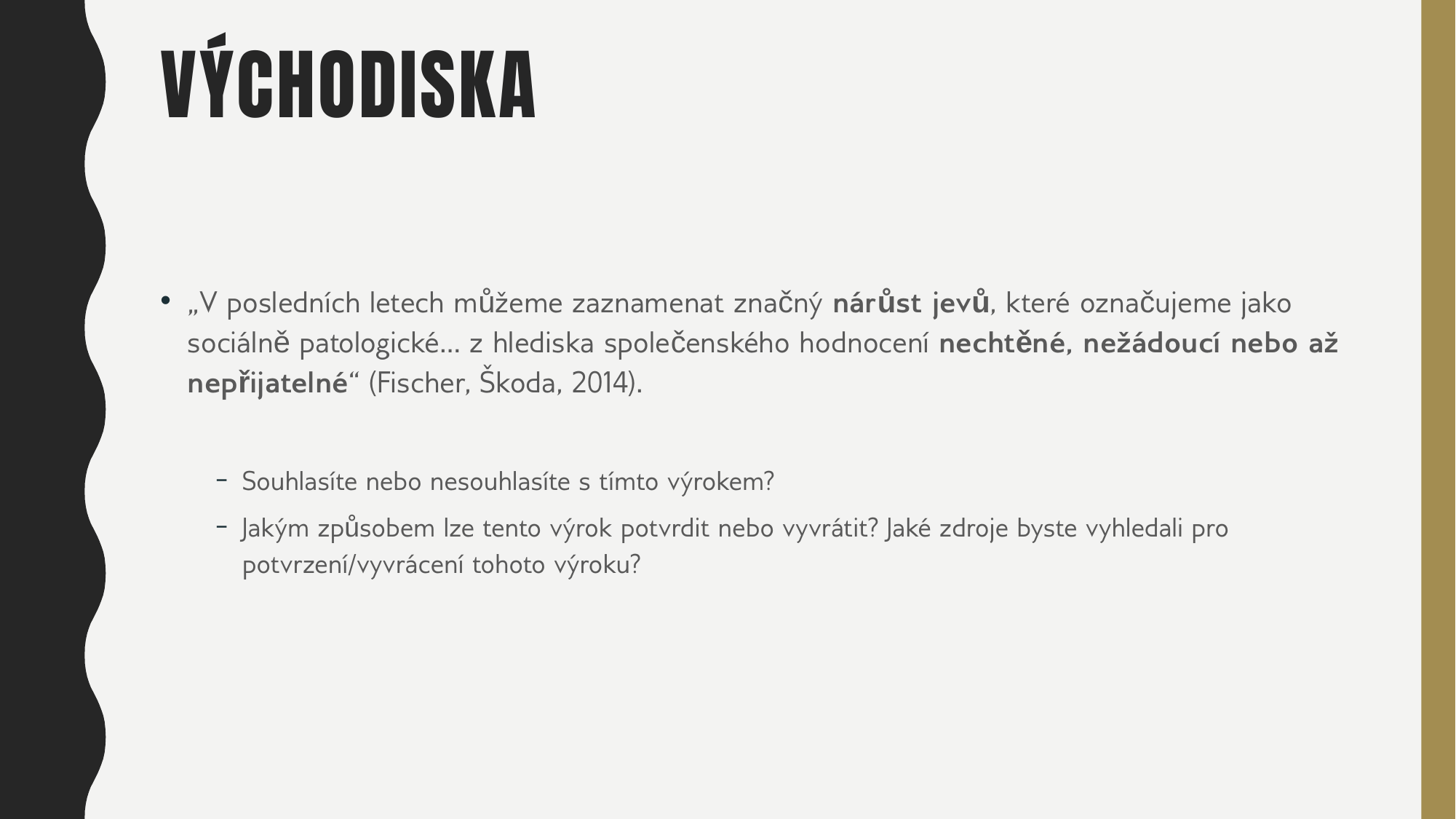

# východiska
„V posledních letech můžeme zaznamenat značný nárůst jevů, které označujeme jako sociálně patologické… z hlediska společenského hodnocení nechtěné, nežádoucí nebo až nepřijatelné“ (Fischer, Škoda, 2014).

Souhlasíte nebo nesouhlasíte s tímto výrokem?
Jakým způsobem lze tento výrok potvrdit nebo vyvrátit? Jaké zdroje byste vyhledali pro potvrzení/vyvrácení tohoto výroku?